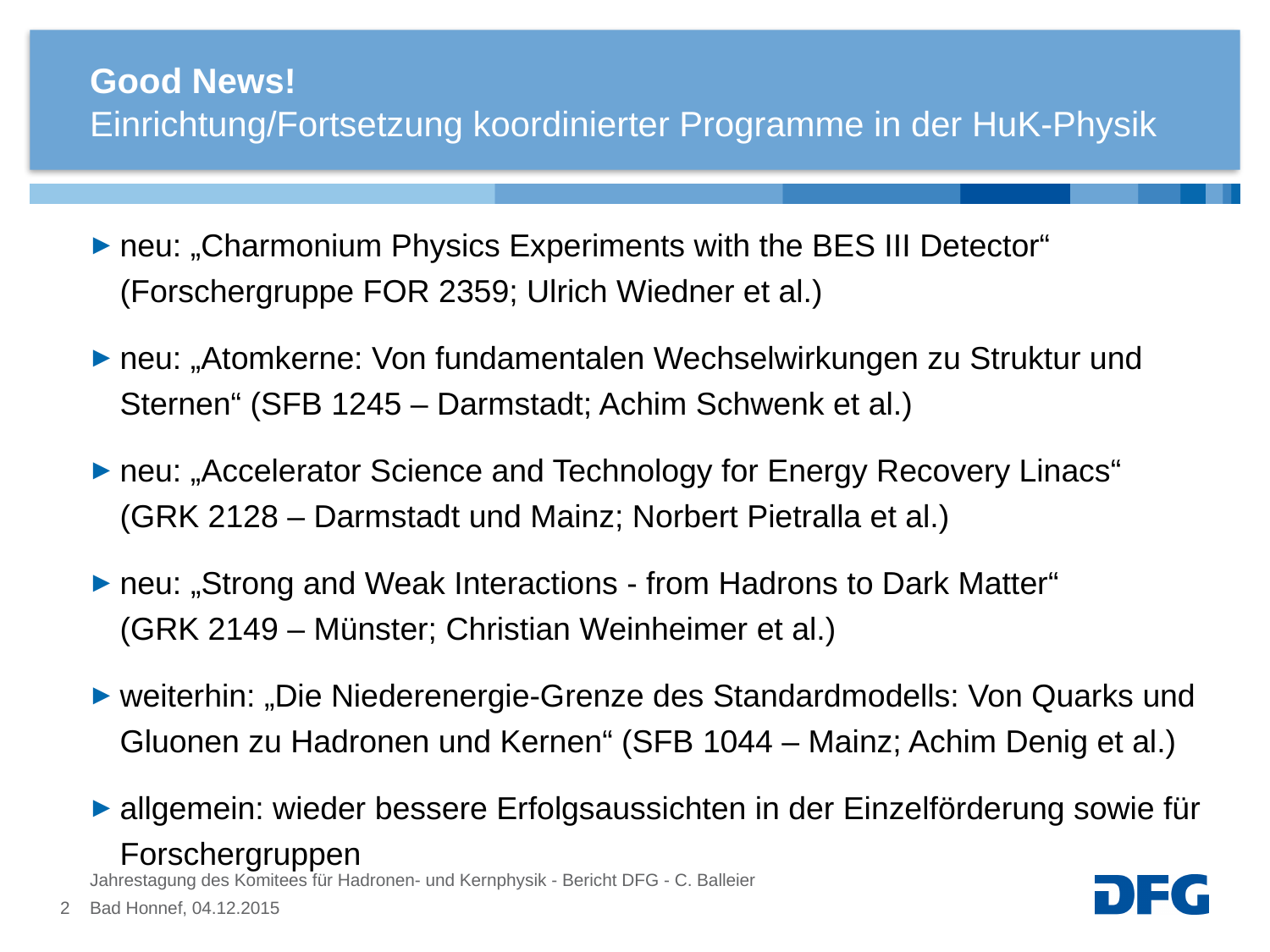

# Good News!
Einrichtung/Fortsetzung koordinierter Programme in der HuK-Physik
neu: „Charmonium Physics Experiments with the BES III Detector“ (Forschergruppe FOR 2359; Ulrich Wiedner et al.)
neu: „Atomkerne: Von fundamentalen Wechselwirkungen zu Struktur und Sternen“ (SFB 1245 – Darmstadt; Achim Schwenk et al.)
neu: „Accelerator Science and Technology for Energy Recovery Linacs“ (GRK 2128 – Darmstadt und Mainz; Norbert Pietralla et al.)
neu: „Strong and Weak Interactions - from Hadrons to Dark Matter“        (GRK 2149 – Münster; Christian Weinheimer et al.)
weiterhin: „Die Niederenergie-Grenze des Standardmodells: Von Quarks und Gluonen zu Hadronen und Kernen“ (SFB 1044 – Mainz; Achim Denig et al.)
allgemein: wieder bessere Erfolgsaussichten in der Einzelförderung sowie für Forschergruppen
Jahrestagung des Komitees für Hadronen- und Kernphysik - Bericht DFG - C. Balleier
2
Bad Honnef, 04.12.2015